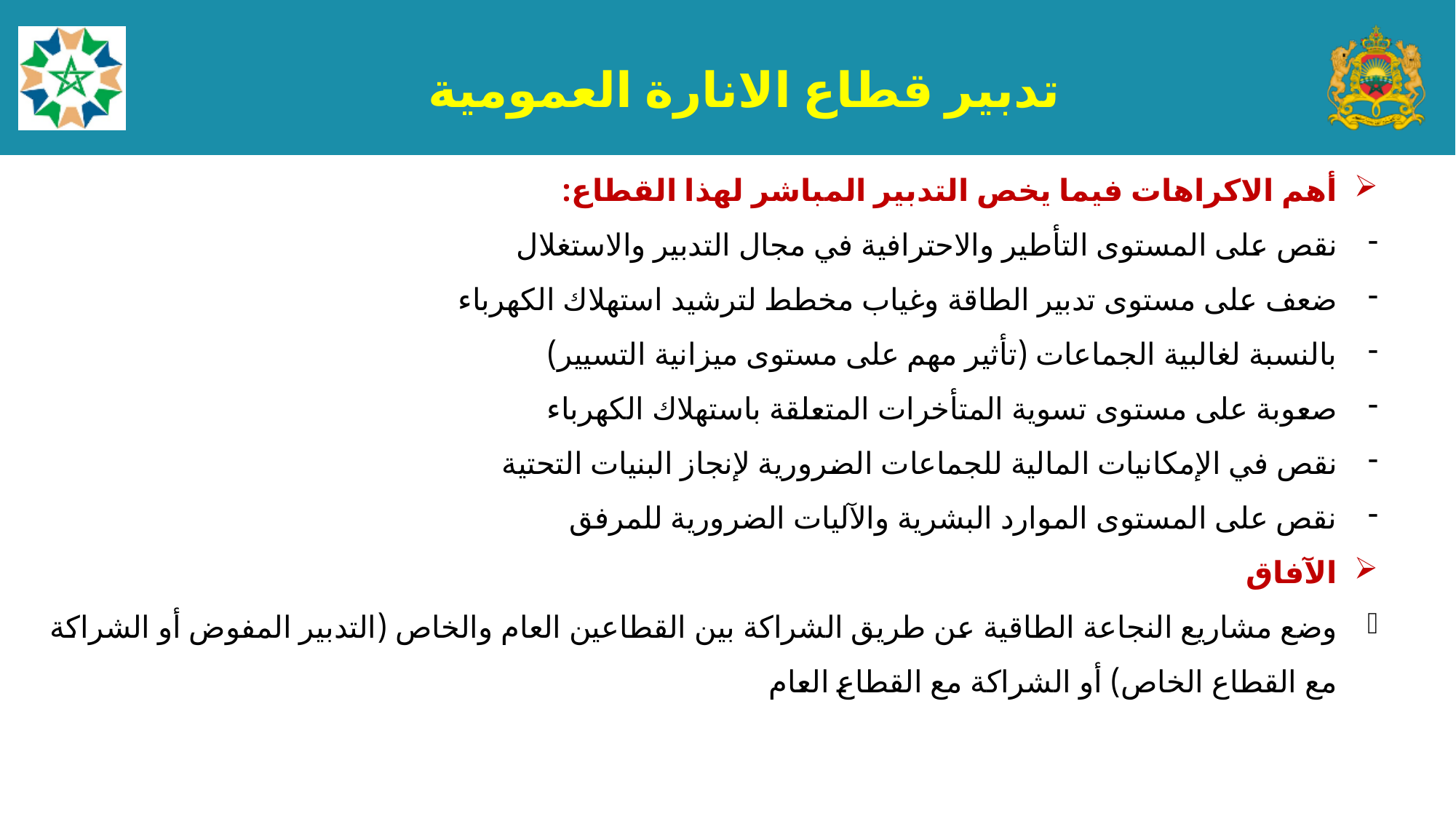

11

تدبير قطاع الانارة العمومية
أهم الاكراهات فيما يخص التدبير المباشر لهذا القطاع:
نقص على المستوى التأطير والاحترافية في مجال التدبير والاستغلال
ضعف على مستوى تدبير الطاقة وغياب مخطط لترشيد استهلاك الكهرباء
بالنسبة لغالبية الجماعات (تأثير مهم على مستوى ميزانية التسيير)
صعوبة على مستوى تسوية المتأخرات المتعلقة باستهلاك الكهرباء
نقص في الإمكانيات المالية للجماعات الضرورية لإنجاز البنيات التحتية
نقص على المستوى الموارد البشرية والآليات الضرورية للمرفق
الآفاق
وضع مشاريع النجاعة الطاقية عن طريق الشراكة بين القطاعين العام والخاص (التدبير المفوض أو الشراكة مع القطاع الخاص) أو الشراكة مع القطاع العام